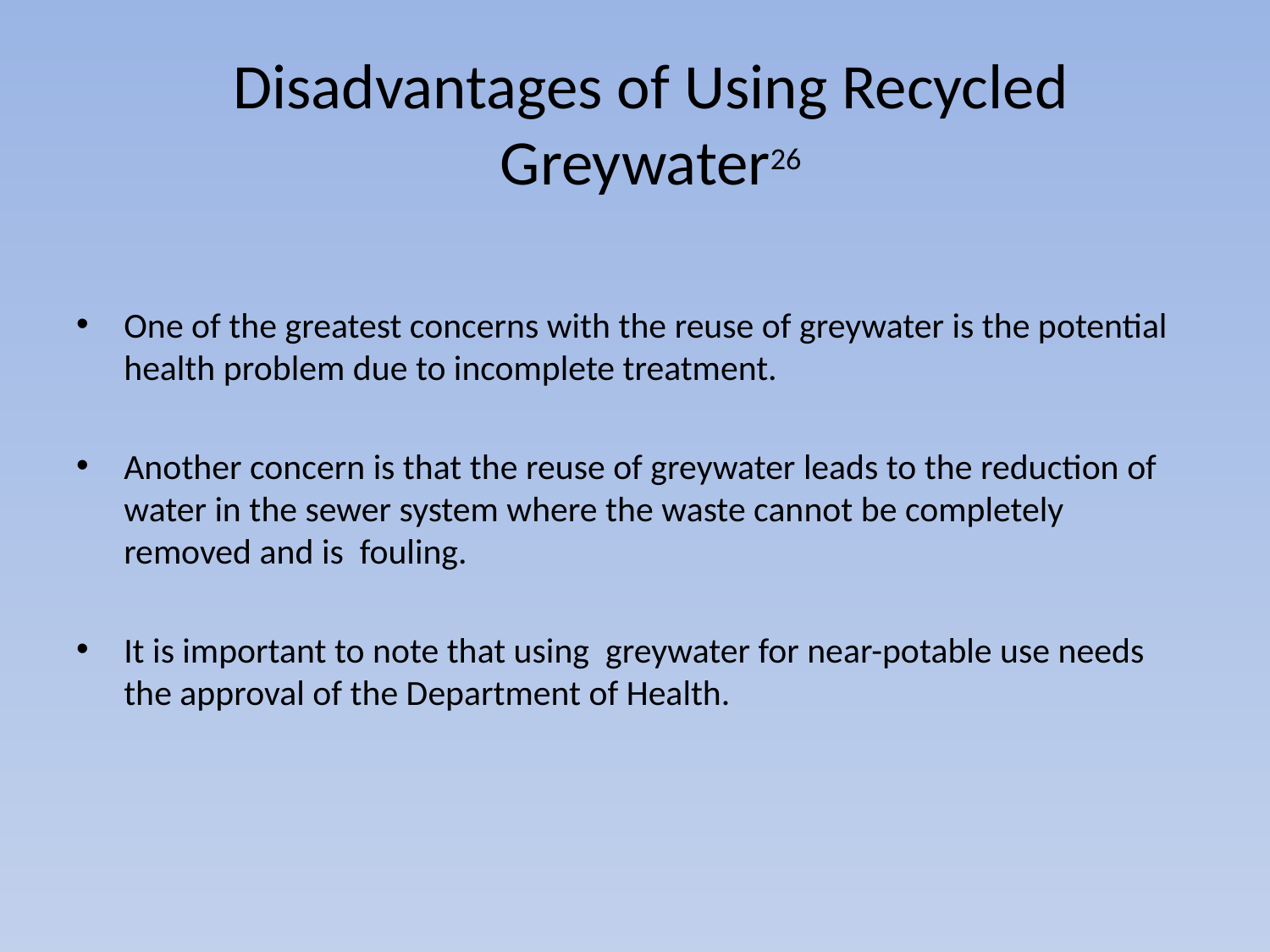

# Disadvantages of Using Recycled Greywater26
One of the greatest concerns with the reuse of greywater is the potential health problem due to incomplete treatment.

Another concern is that the reuse of greywater leads to the reduction of water in the sewer system where the waste cannot be completely removed and is  fouling.

It is important to note that using  greywater for near-potable use needs the approval of the Department of Health.